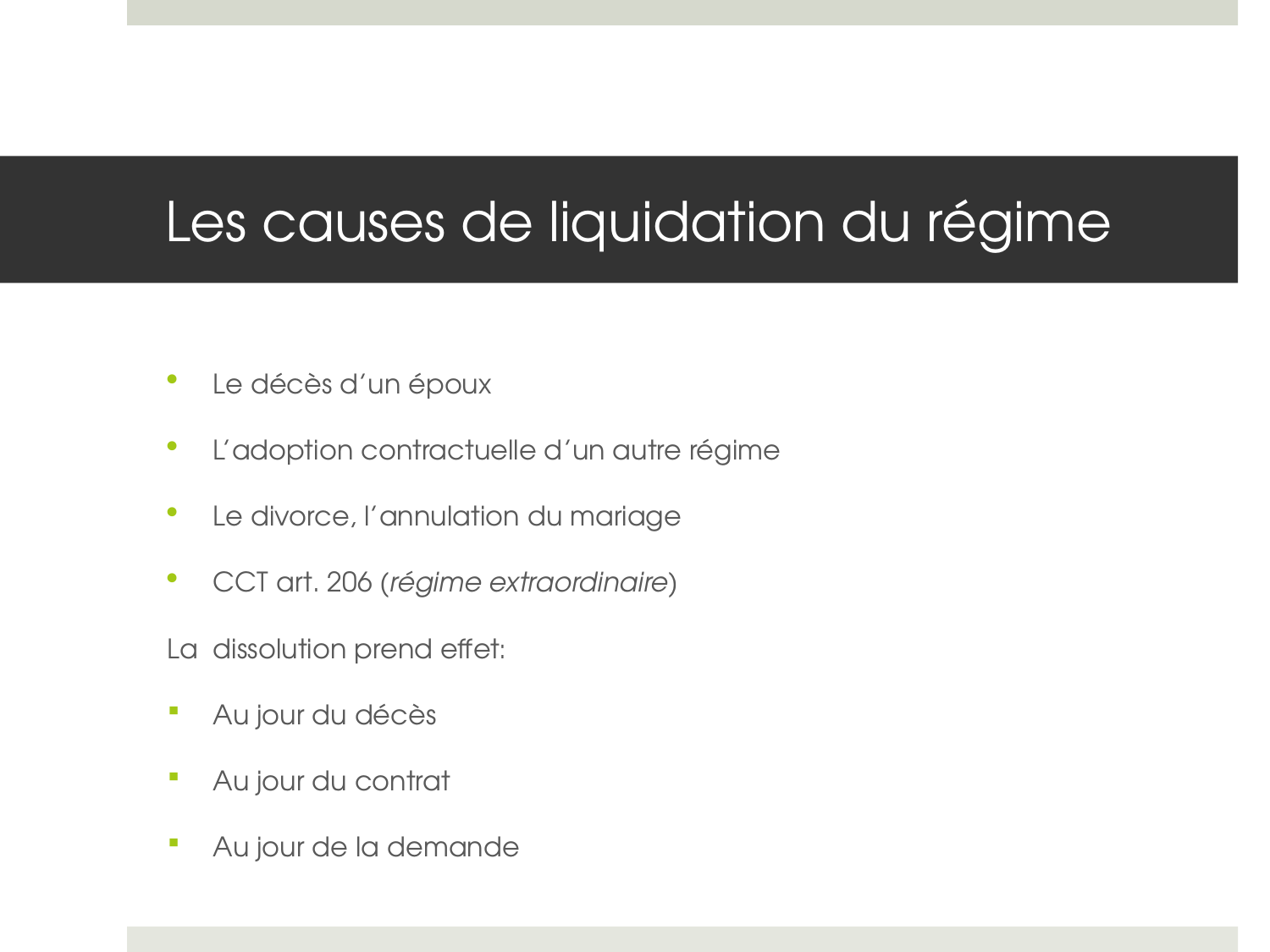

# Les causes de liquidation du régime
Le décès d’un époux
L’adoption contractuelle d’un autre régime
Le divorce, l’annulation du mariage
CCT art. 206 (régime extraordinaire)
La  dissolution prend effet:
Au jour du décès
Au jour du contrat
Au jour de la demande